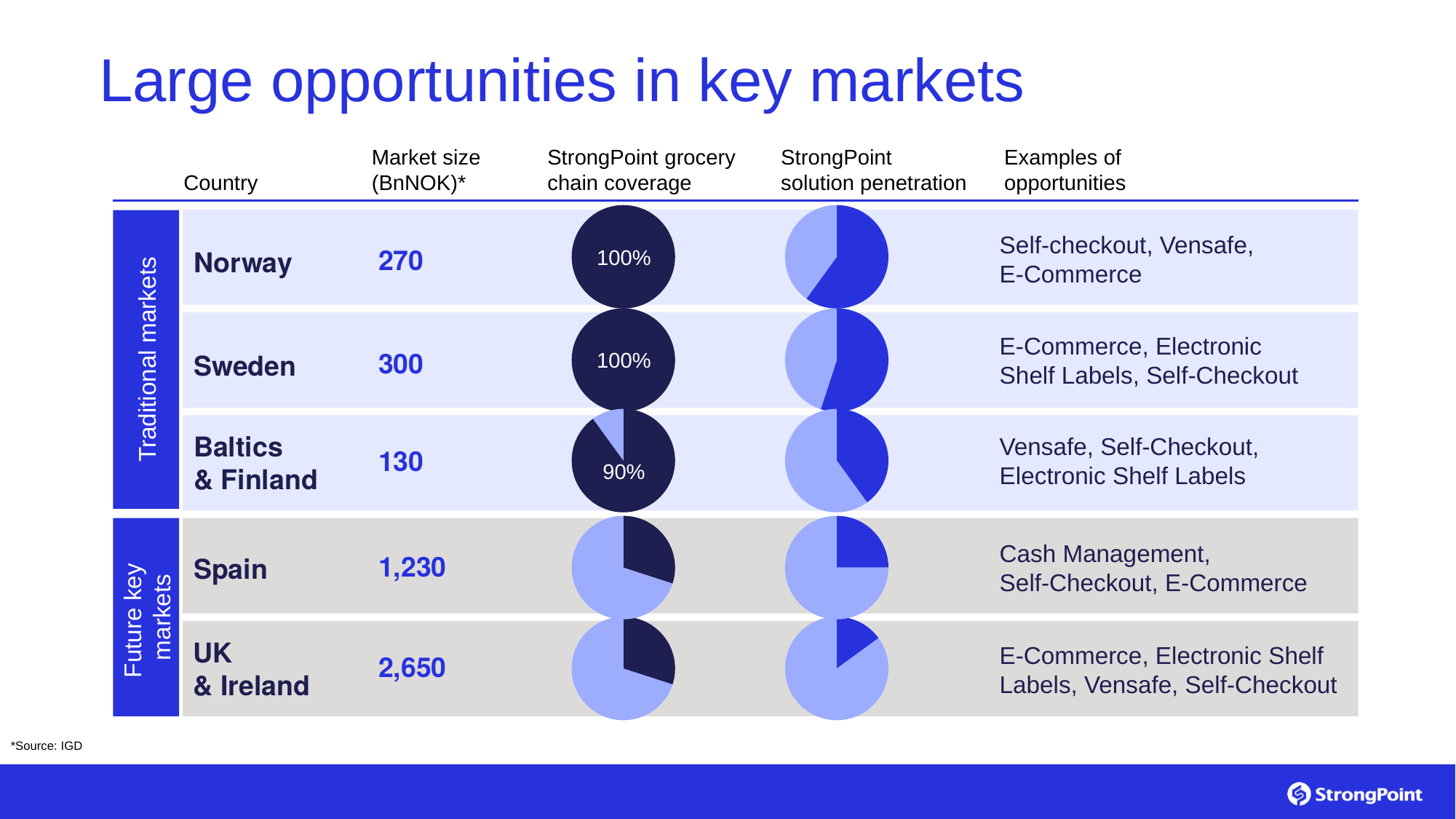

# Large opportunities in key markets
Market size
(BnNOK)*
StrongPoint grocery chain coverage
StrongPoint solution penetration
Examples of opportunities
Country

### Chart

| Category | Sales |
|---|---|
| a | 100.0 |
| b | 0.0 |

### Chart

| Category | Sales |
|---|---|
| a | 60.0 |
| b | 40.0 |
Self-checkout, Vensafe, E-Commerce
270
100%
Norway

### Chart

| Category | Sales |
|---|---|
| a | 100.0 |
| b | None |

### Chart

| Category | Sales |
|---|---|
| a | 55.0 |
| b | 45.0 |
E-Commerce, Electronic
Shelf Labels, Self-Checkout
Traditional markets
300
100%
Sweden

### Chart

| Category | Sales |
|---|---|
| a | 90.0 |
| b | 10.0 |

### Chart

| Category | Sales |
|---|---|
| a | 40.0 |
| b | 60.0 |
Baltics
& Finland
Vensafe, Self-Checkout, Electronic Shelf Labels
130
90%

### Chart

| Category | Sales |
|---|---|
| a | 30.0 |
| b | 70.0 |

### Chart

| Category | Sales |
|---|---|
| a | 25.0 |
| b | 75.0 |
Cash Management,
Self-Checkout, E-Commerce
1,230
Spain
Future key  markets

### Chart

| Category | Sales |
|---|---|
| a | 30.0 |
| b | 70.0 |

### Chart

| Category | Sales |
|---|---|
| a | 15.0 |
| b | 85.0 |
UK
& Ireland
E-Commerce, Electronic Shelf Labels, Vensafe, Self-Checkout
2,650
*Source: IGD